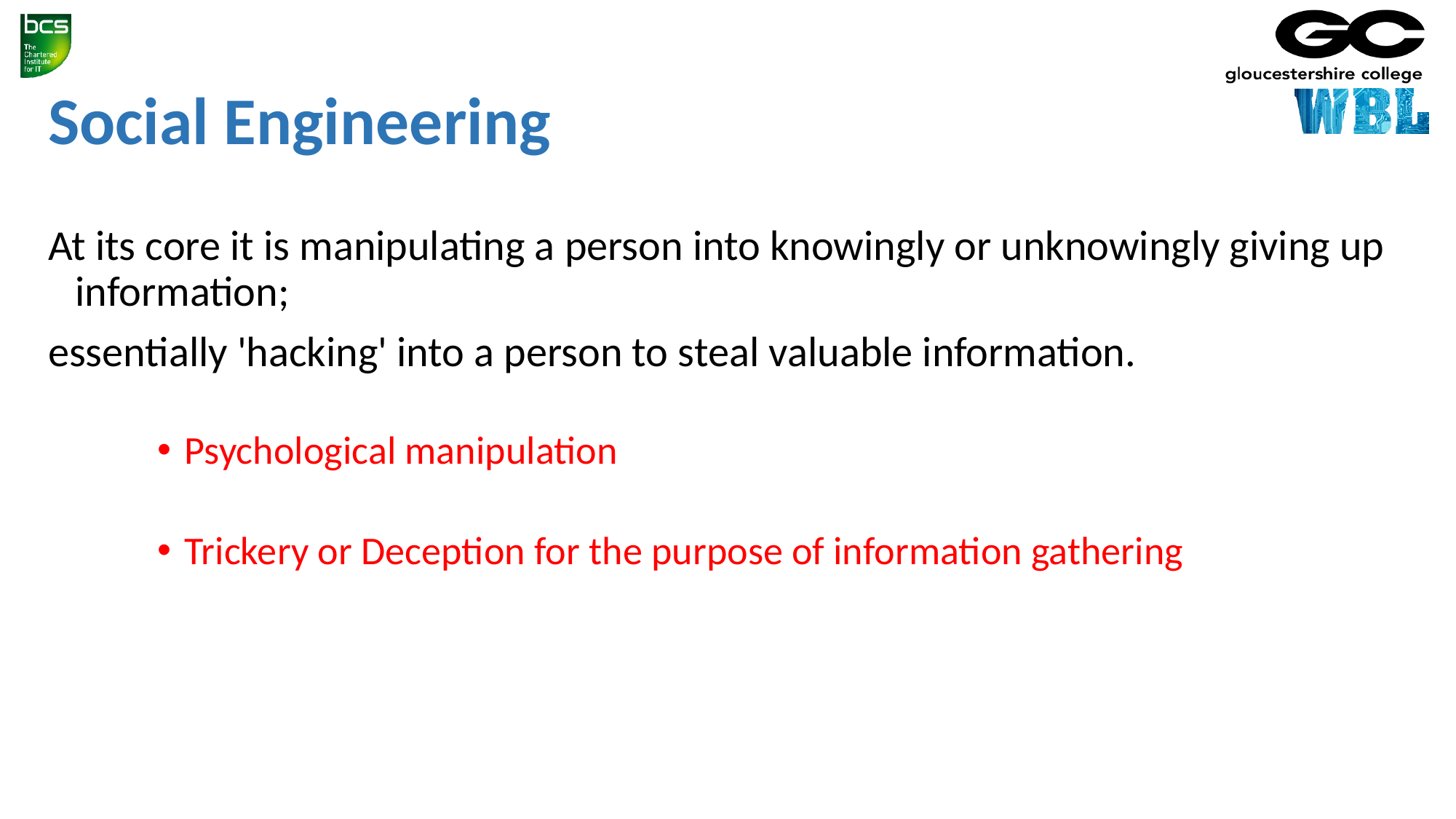

# Social Engineering
At its core it is manipulating a person into knowingly or unknowingly giving up information;
essentially 'hacking' into a person to steal valuable information.

Psychological manipulation

Trickery or Deception for the purpose of information gathering